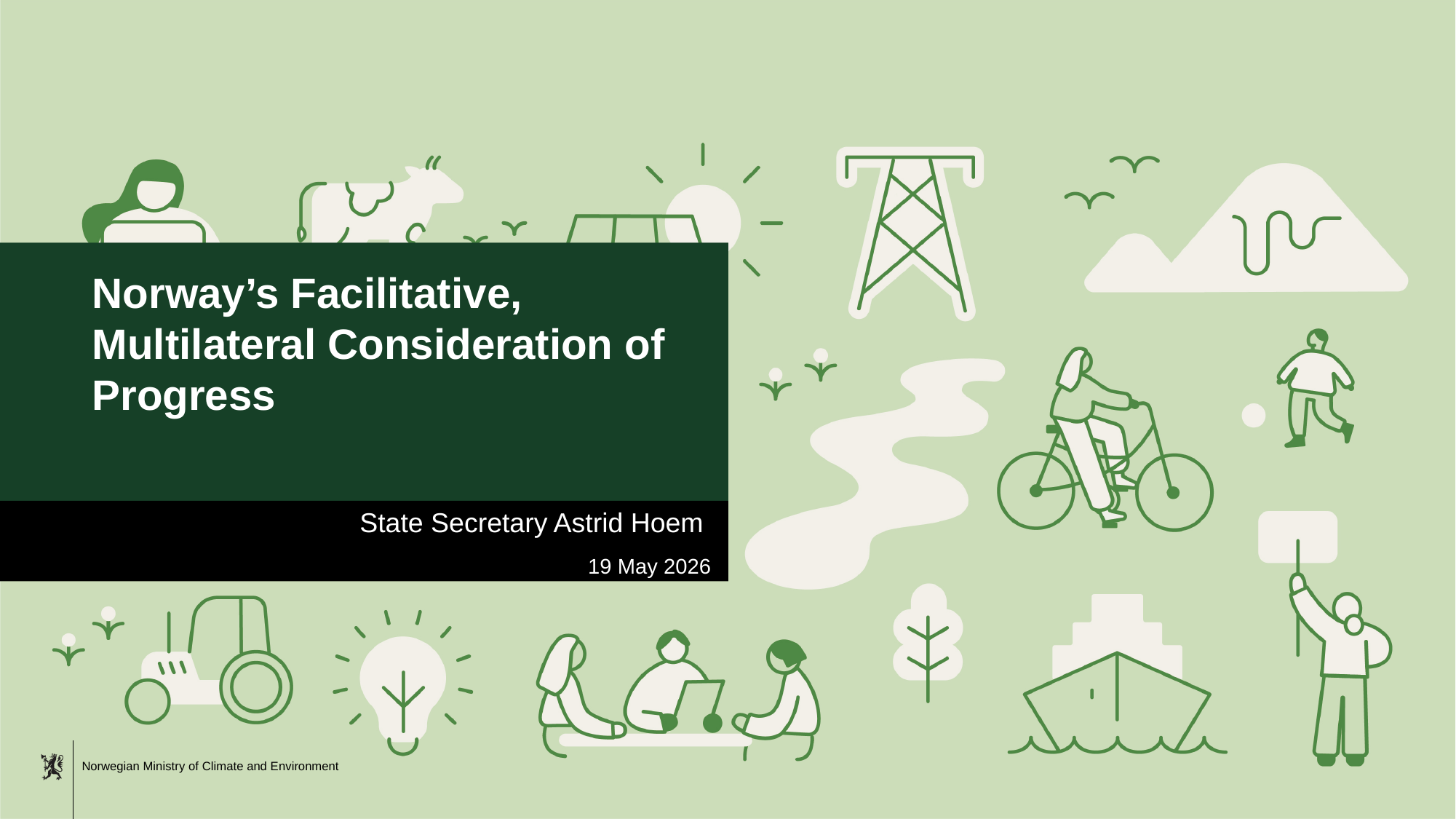

Norway’s Facilitative, Multilateral Consideration of Progress

State Secretary Astrid Hoem
19 May 2026